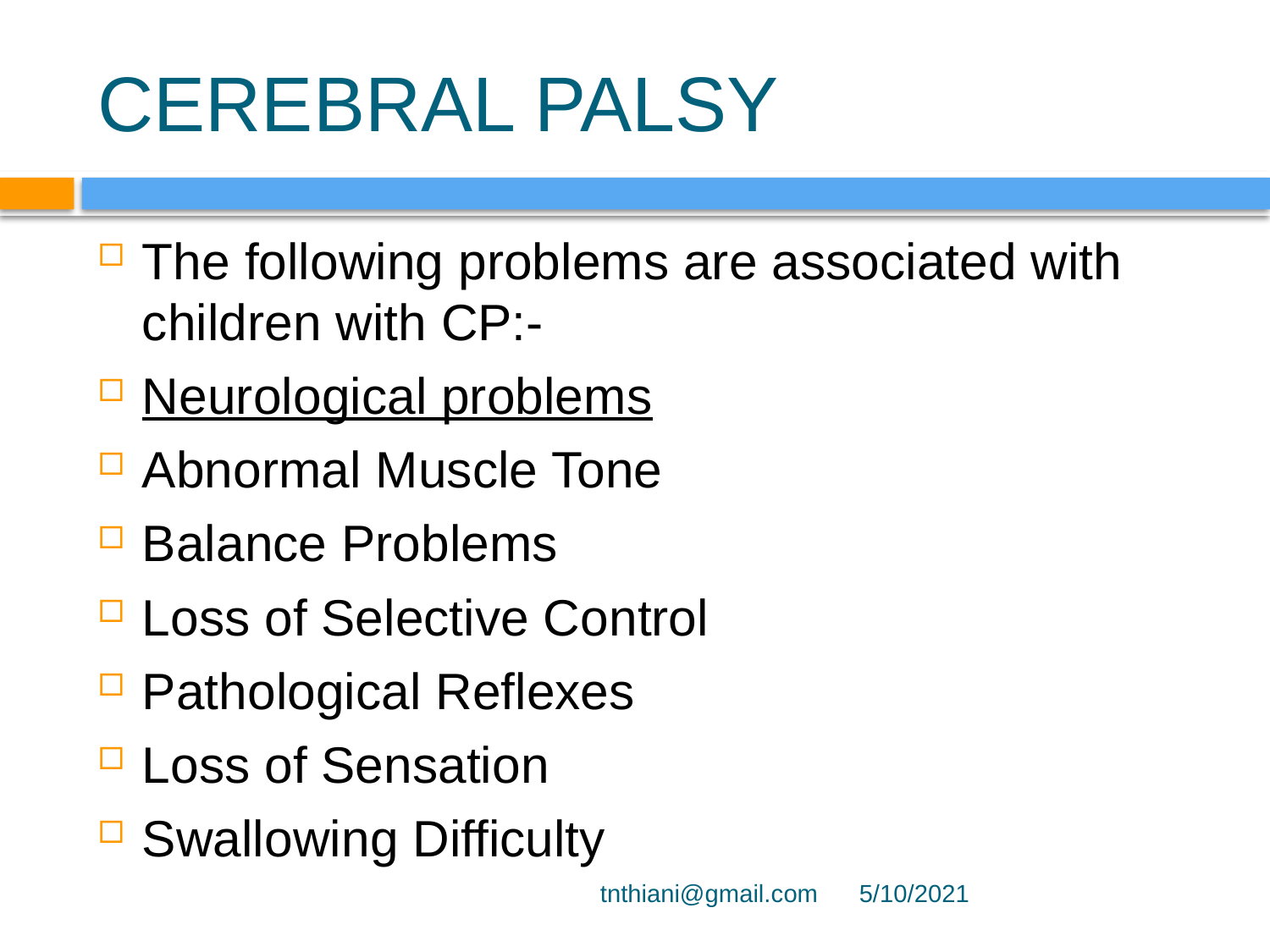

# CEREBRAL PALSY
The following problems are associated with children with CP:-
Neurological problems
Abnormal Muscle Tone
Balance Problems
Loss of Selective Control
Pathological Reflexes
Loss of Sensation
Swallowing Difficulty

tnthiani@gmail.com
5/10/2021